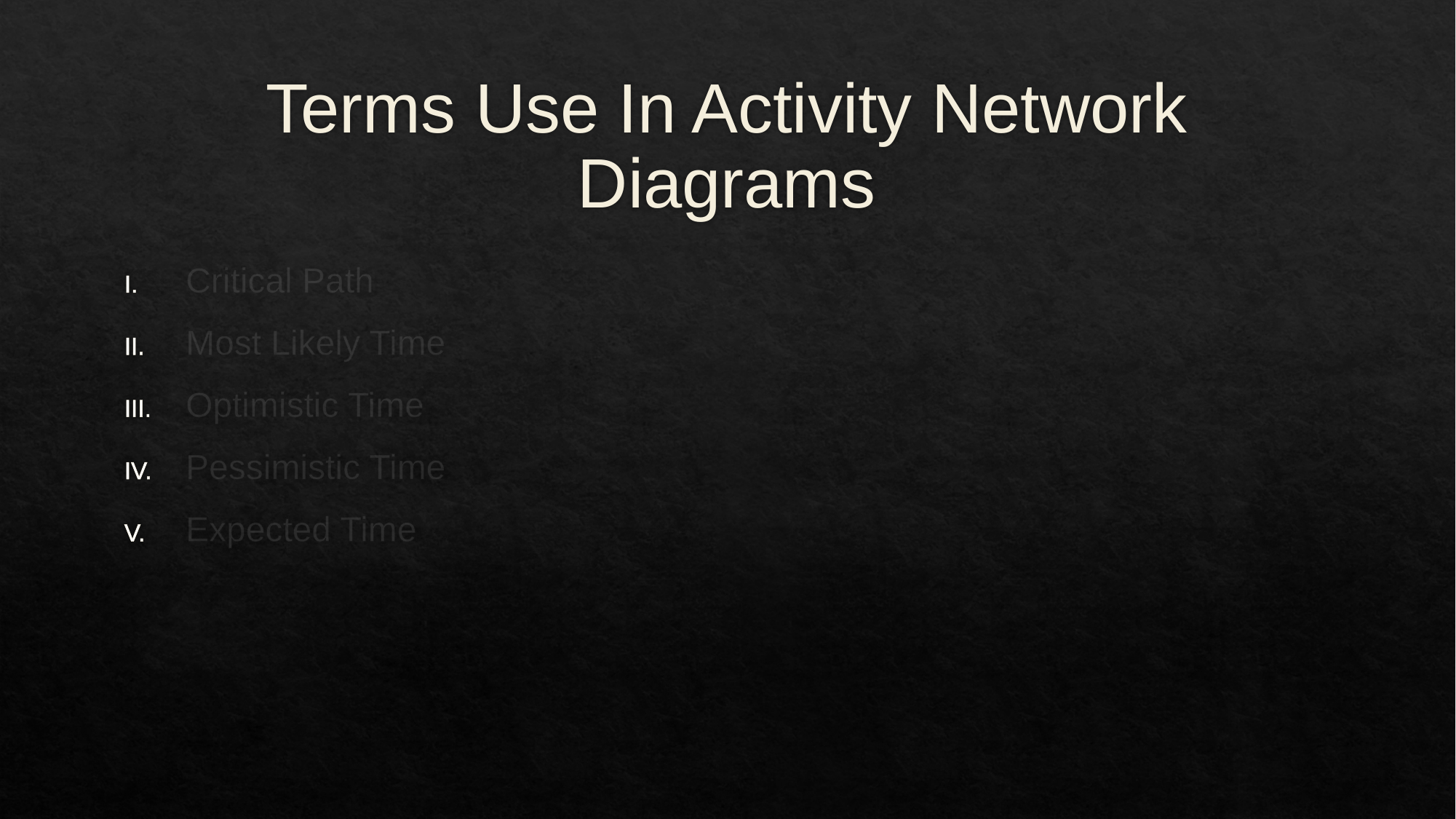

# Terms Use In Activity Network Diagrams
Critical Path
Most Likely Time
Optimistic Time
Pessimistic Time
Expected Time